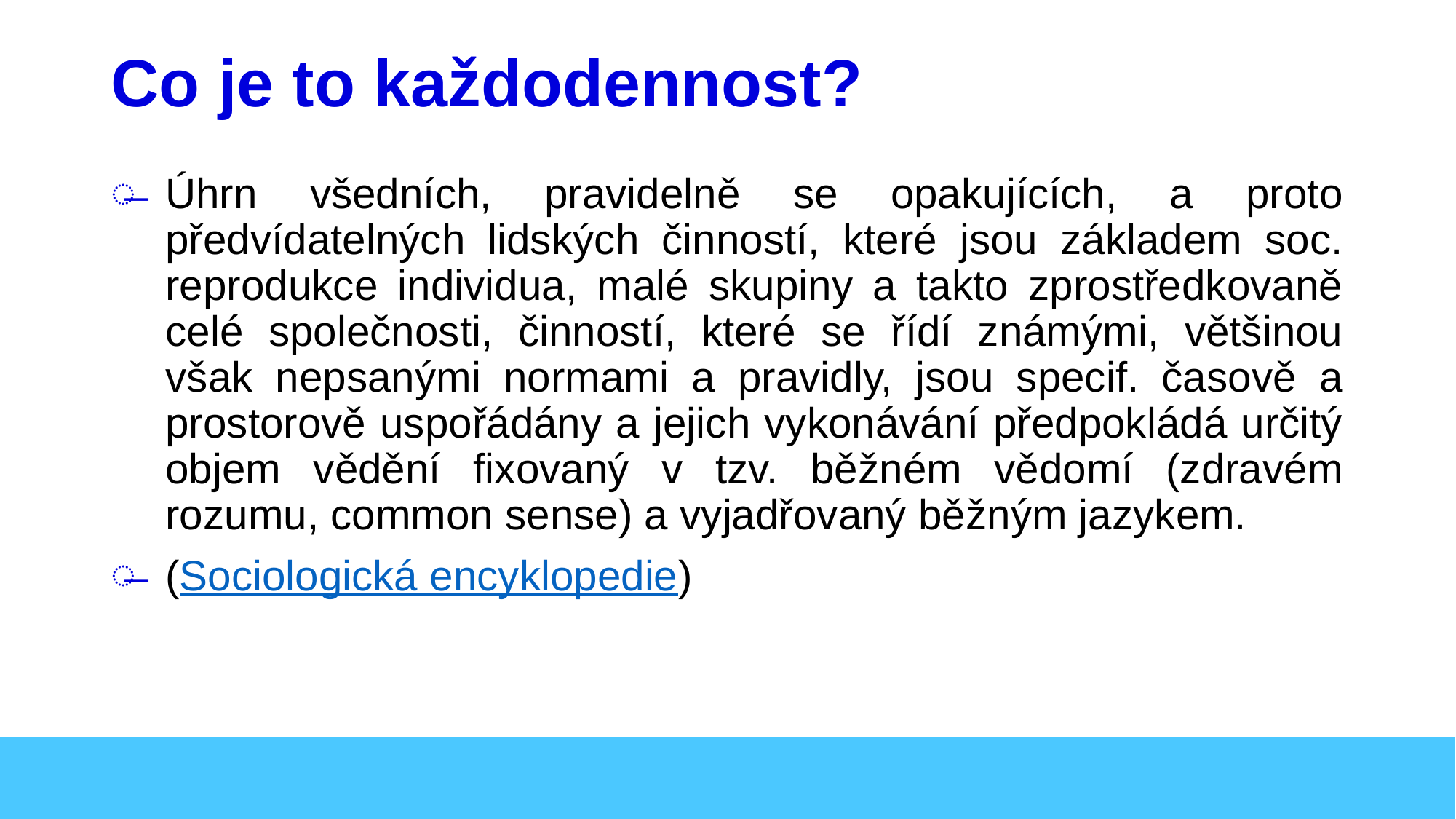

# Co je to každodennost?
Úhrn všedních, pravidelně se opakujících, a proto předvídatelných lidských činností, které jsou základem soc. reprodukce individua, malé skupiny a takto zprostředkovaně celé společnosti, činností, které se řídí známými, většinou však nepsanými normami a pravidly, jsou specif. časově a prostorově uspořádány a jejich vykonávání předpokládá určitý objem vědění fixovaný v tzv. běžném vědomí (zdravém rozumu, common sense) a vyjadřovaný běžným jazykem.
(Sociologická encyklopedie)